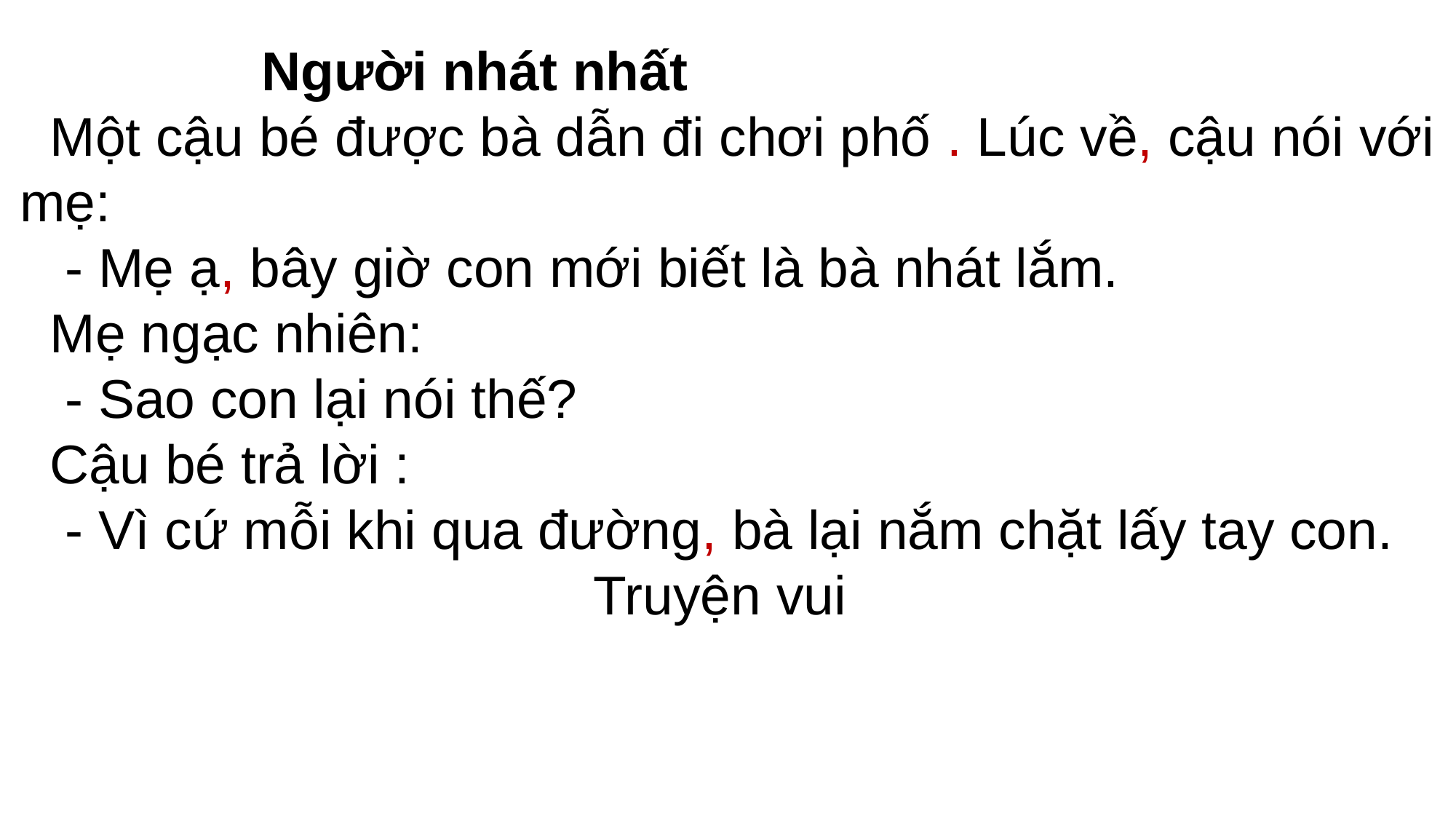

Người nhát nhất
  Một cậu bé được bà dẫn đi chơi phố . Lúc về, cậu nói với mẹ:
   - Mẹ ạ, bây giờ con mới biết là bà nhát lắm.
  Mẹ ngạc nhiên:
   - Sao con lại nói thế?
  Cậu bé trả lời :
   - Vì cứ mỗi khi qua đường, bà lại nắm chặt lấy tay con.
                                      Truyện vui